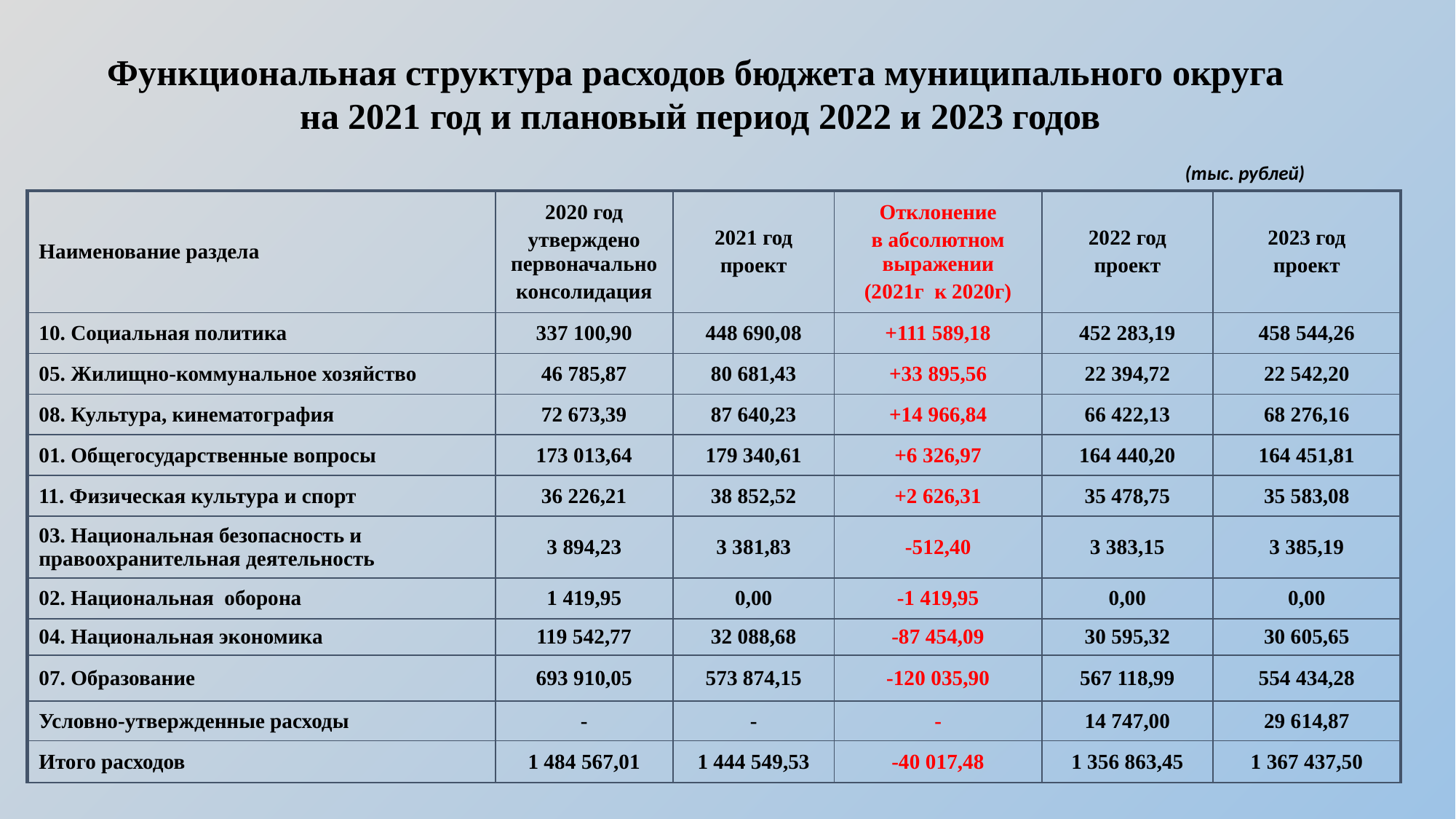

Функциональная структура расходов бюджета муниципального округа
на 2021 год и плановый период 2022 и 2023 годов
(тыс. рублей)
| Наименование раздела | 2020 год утверждено первоначально консолидация | 2021 год проект | Отклонение в абсолютном выражении (2021г к 2020г) | 2022 год проект | 2023 год проект |
| --- | --- | --- | --- | --- | --- |
| 10. Социальная политика | 337 100,90 | 448 690,08 | +111 589,18 | 452 283,19 | 458 544,26 |
| 05. Жилищно-коммунальное хозяйство | 46 785,87 | 80 681,43 | +33 895,56 | 22 394,72 | 22 542,20 |
| 08. Культура, кинематография | 72 673,39 | 87 640,23 | +14 966,84 | 66 422,13 | 68 276,16 |
| 01. Общегосударственные вопросы | 173 013,64 | 179 340,61 | +6 326,97 | 164 440,20 | 164 451,81 |
| 11. Физическая культура и спорт | 36 226,21 | 38 852,52 | +2 626,31 | 35 478,75 | 35 583,08 |
| 03. Национальная безопасность и правоохранительная деятельность | 3 894,23 | 3 381,83 | -512,40 | 3 383,15 | 3 385,19 |
| 02. Национальная оборона | 1 419,95 | 0,00 | -1 419,95 | 0,00 | 0,00 |
| 04. Национальная экономика | 119 542,77 | 32 088,68 | -87 454,09 | 30 595,32 | 30 605,65 |
| 07. Образование | 693 910,05 | 573 874,15 | -120 035,90 | 567 118,99 | 554 434,28 |
| Условно-утвержденные расходы | - | - | - | 14 747,00 | 29 614,87 |
| Итого расходов | 1 484 567,01 | 1 444 549,53 | -40 017,48 | 1 356 863,45 | 1 367 437,50 |